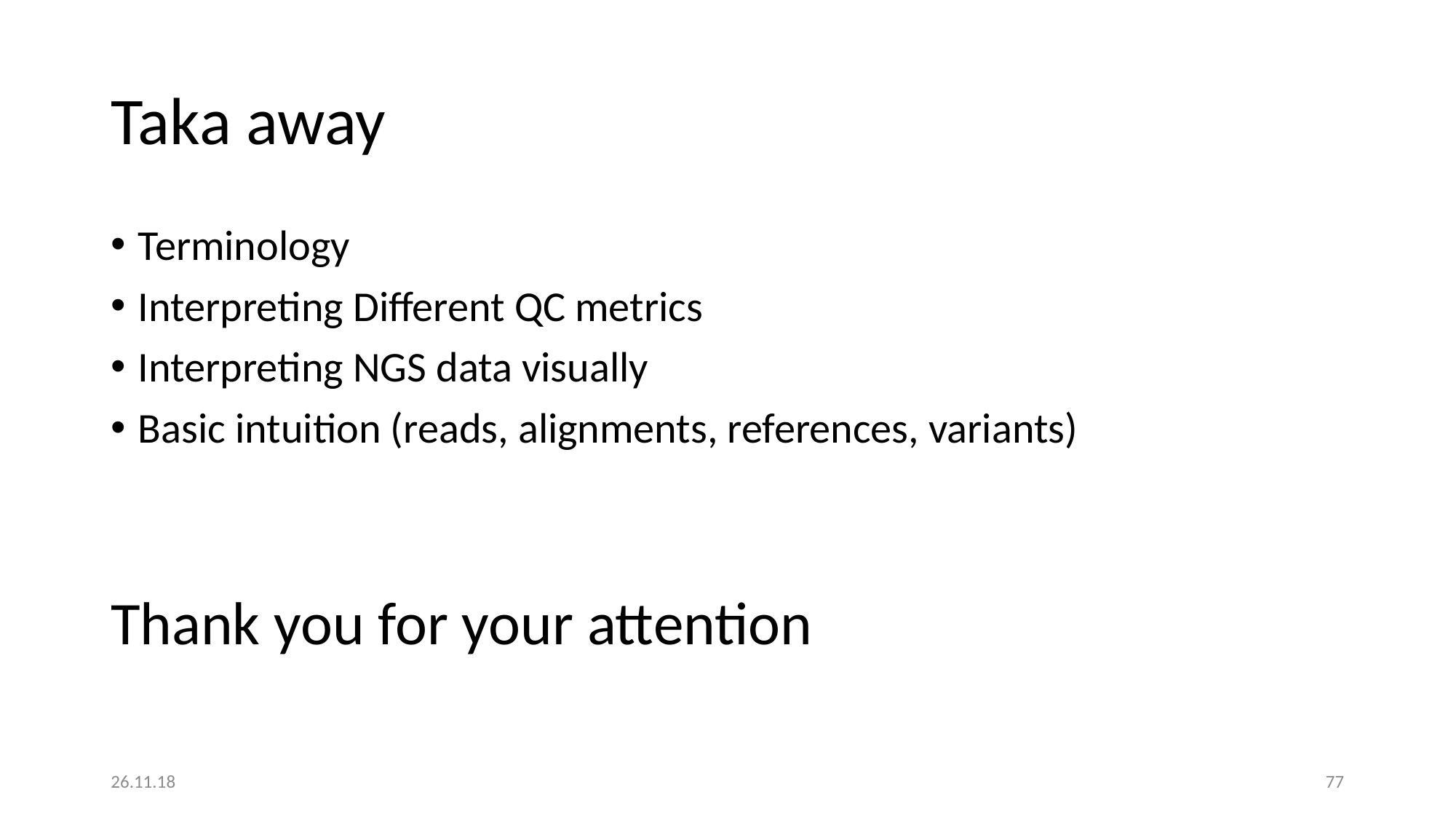

# Taka away
Terminology
Interpreting Different QC metrics
Interpreting NGS data visually
Basic intuition (reads, alignments, references, variants)
Thank you for your attention
26.11.18
77